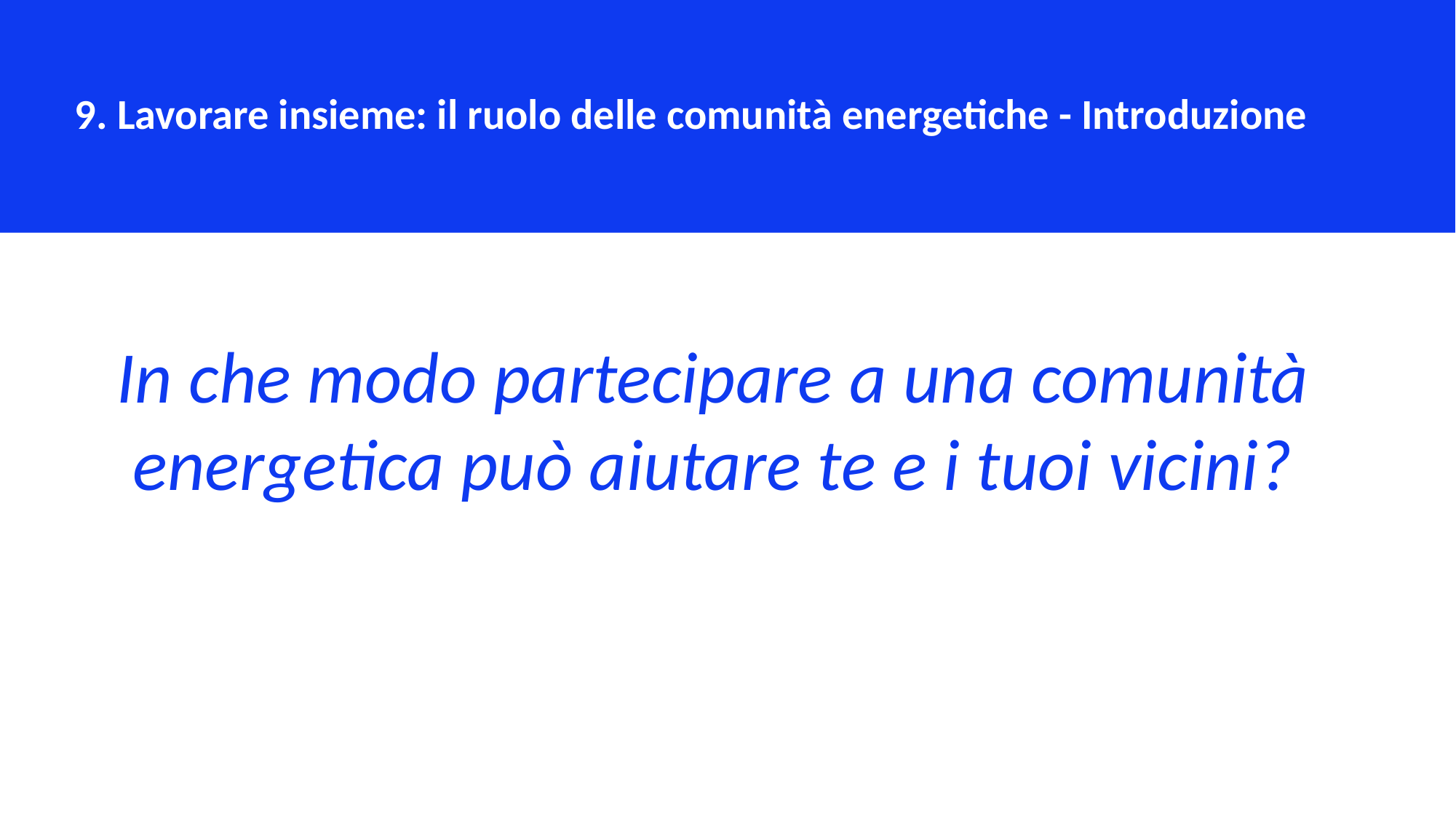

9. Lavorare insieme: il ruolo delle comunità energetiche - Introduzione

In che modo partecipare a una comunità energetica può aiutare te e i tuoi vicini?